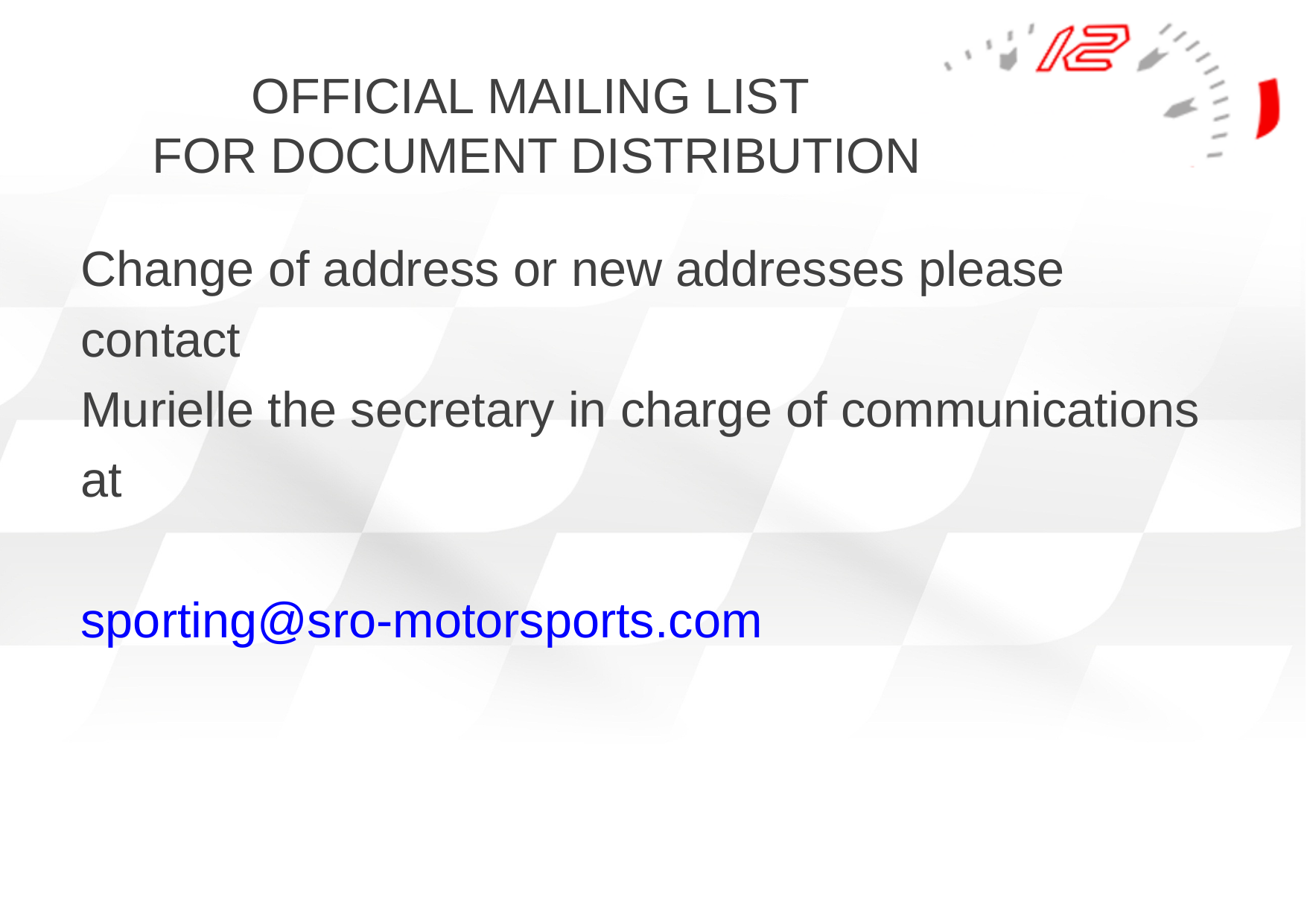

OFFICIAL MAILING LIST
FOR DOCUMENT DISTRIBUTION
Change of address or new addresses please contact
Murielle the secretary in charge of communications at

sporting@sro-motorsports.com